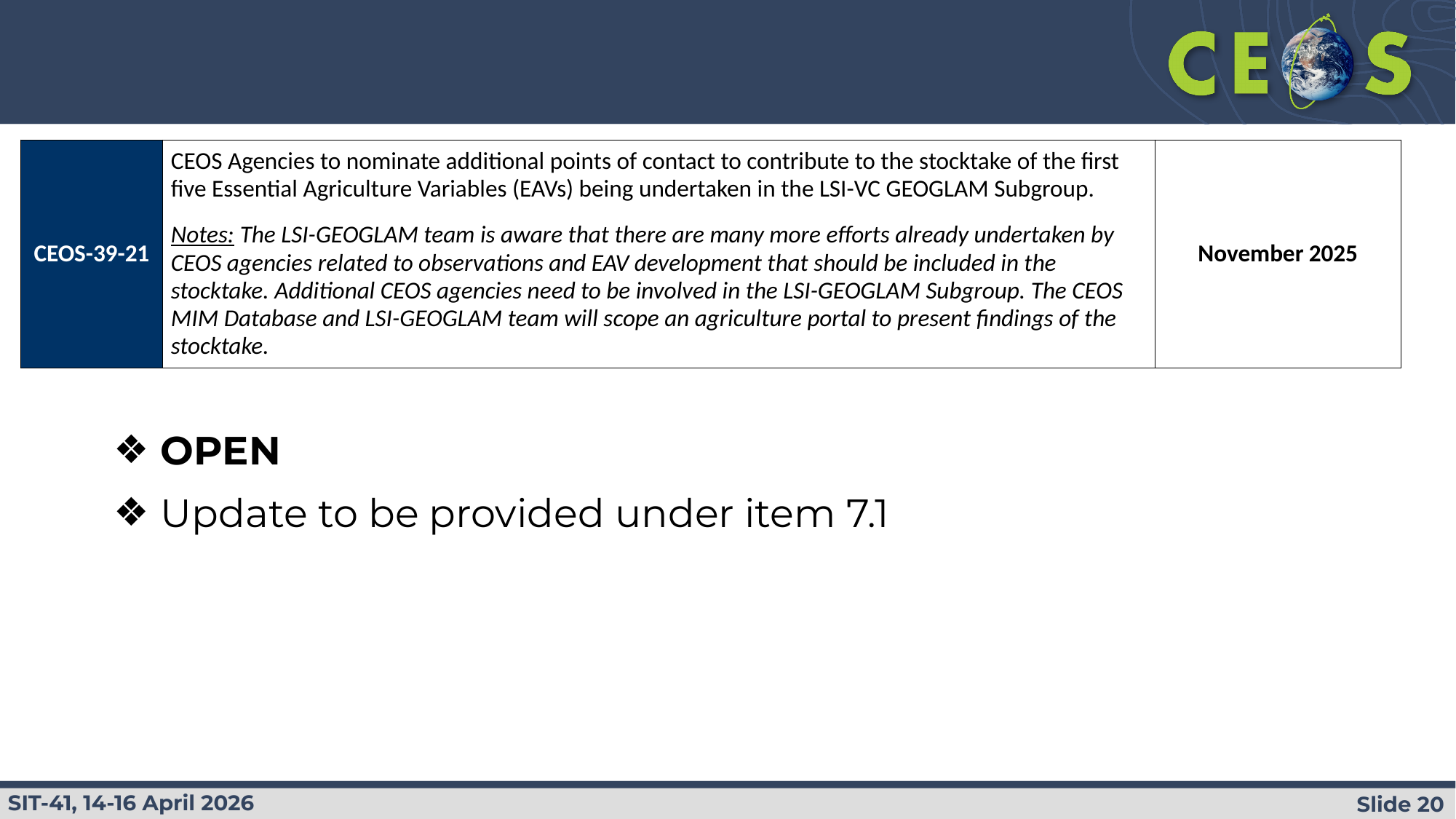

#
| CEOS-39-21 | CEOS Agencies to nominate additional points of contact to contribute to the stocktake of the first five Essential Agriculture Variables (EAVs) being undertaken in the LSI-VC GEOGLAM Subgroup. Notes: The LSI-GEOGLAM team is aware that there are many more efforts already undertaken by CEOS agencies related to observations and EAV development that should be included in the stocktake. Additional CEOS agencies need to be involved in the LSI-GEOGLAM Subgroup. The CEOS MIM Database and LSI-GEOGLAM team will scope an agriculture portal to present findings of the stocktake. | November 2025 |
| --- | --- | --- |
OPEN
Update to be provided under item 7.1